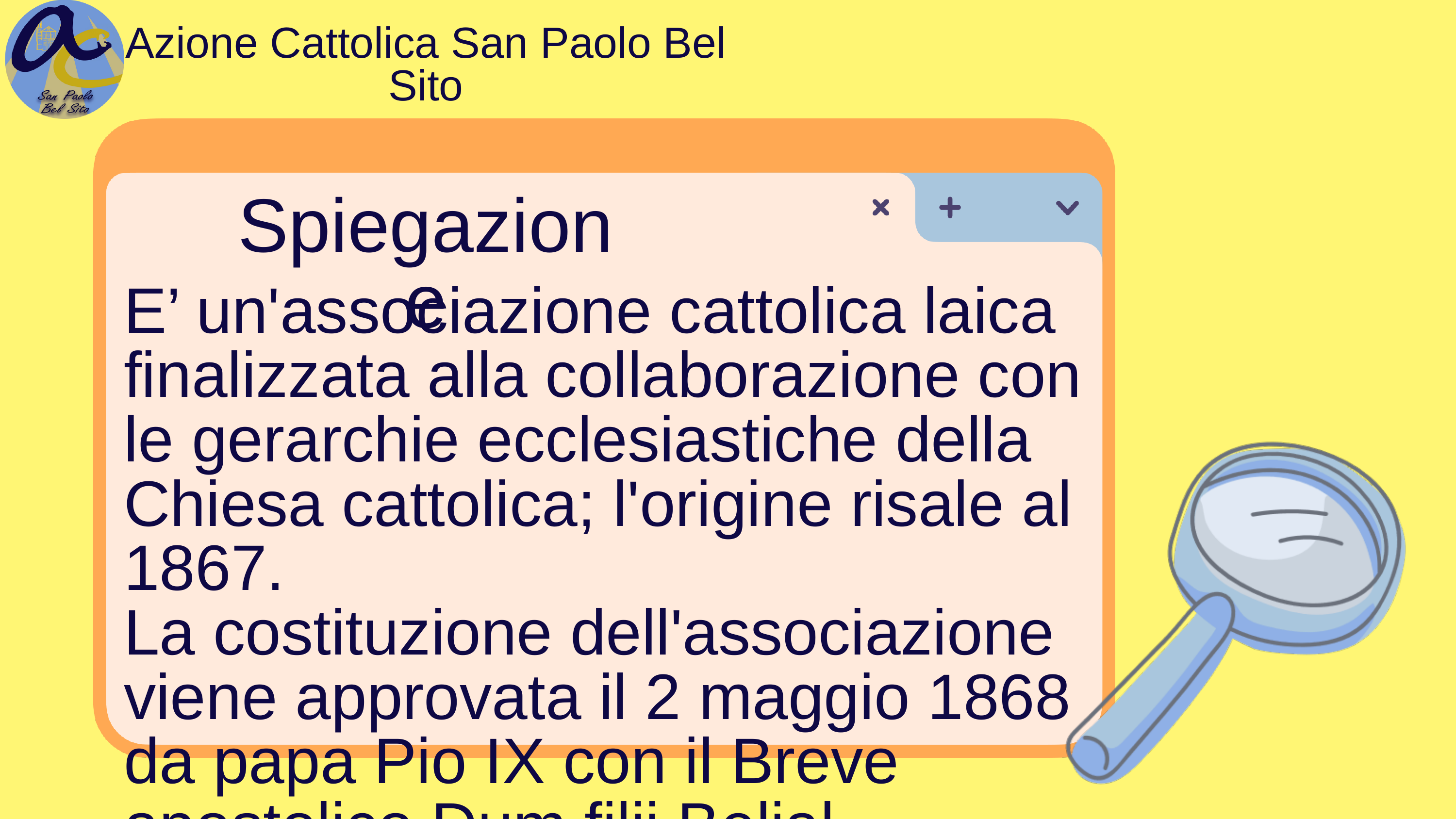

Azione Cattolica San Paolo Bel Sito

Spiegazione
E’ un'associazione cattolica laica finalizzata alla collaborazione con le gerarchie ecclesiastiche della Chiesa cattolica; l'origine risale al 1867.
La costituzione dell'associazione viene approvata il 2 maggio 1868 da papa Pio IX con il Breve apostolico Dum filii Belial.